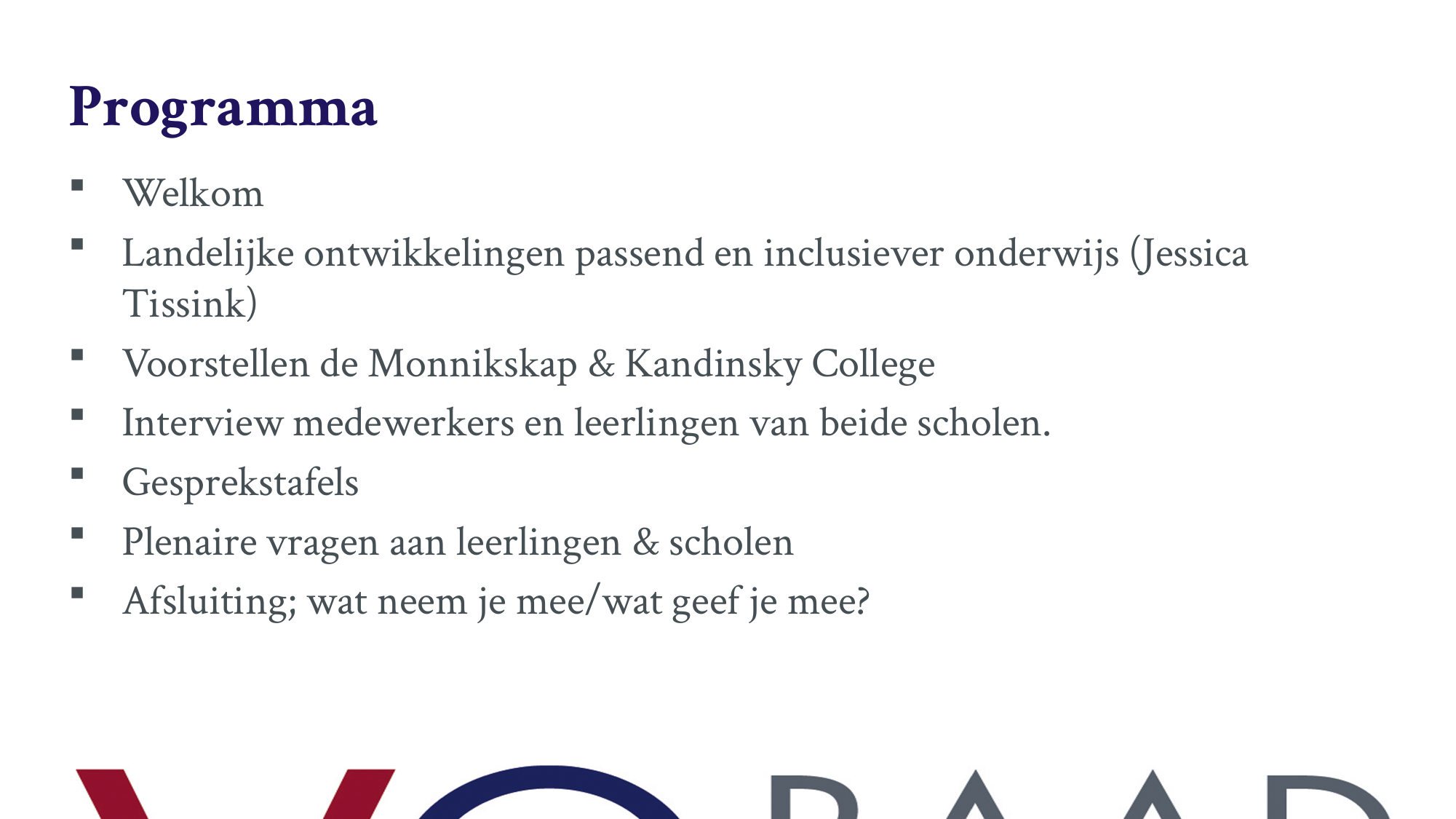

# Programma
Welkom
Landelijke ontwikkelingen passend en inclusiever onderwijs (Jessica Tissink)
Voorstellen de Monnikskap & Kandinsky College
Interview medewerkers en leerlingen van beide scholen.
Gesprekstafels
Plenaire vragen aan leerlingen & scholen
Afsluiting; wat neem je mee/wat geef je mee?